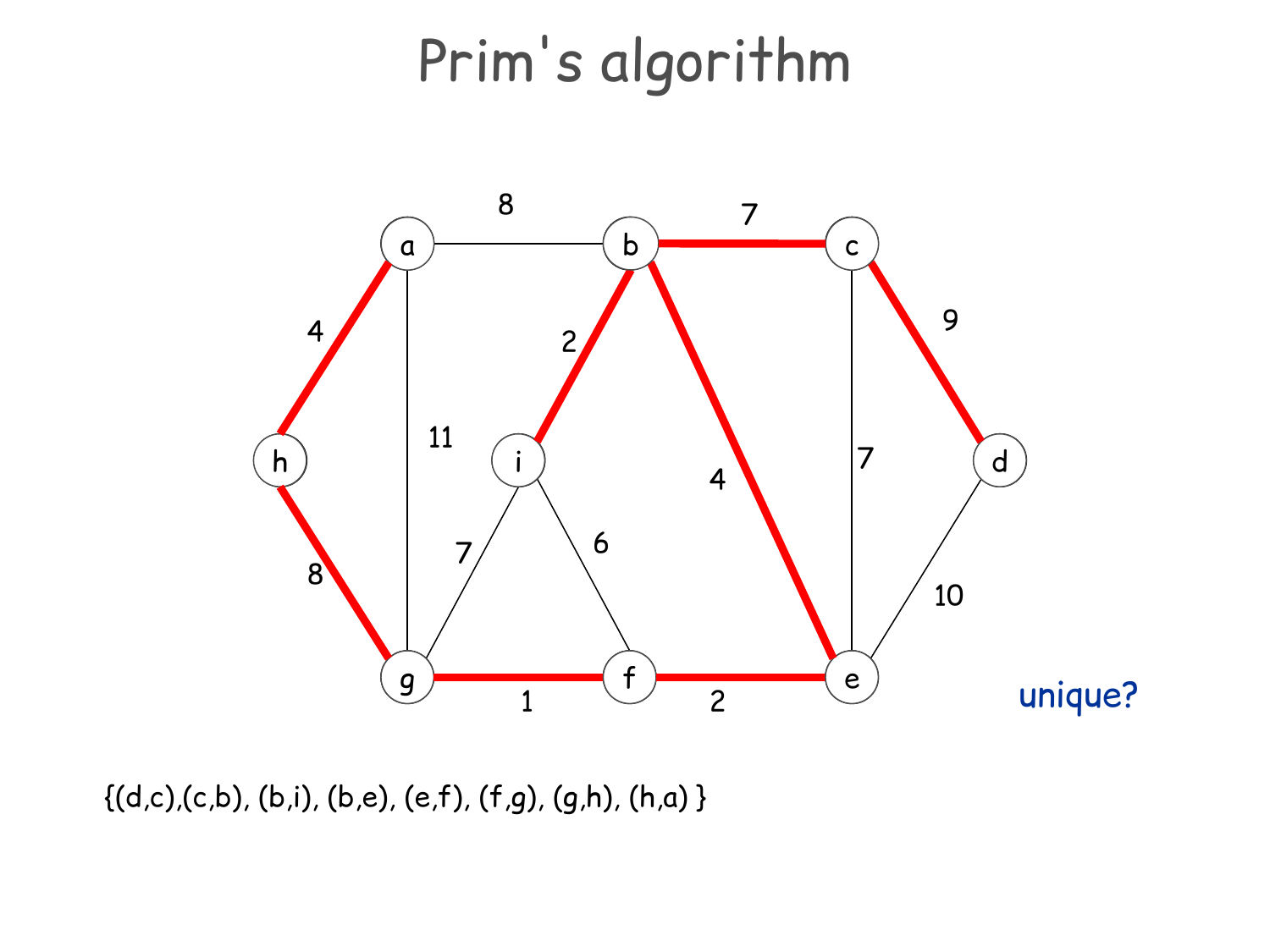

# Prim's algorithm
8
7
a
b
c
9
4
2
11
7
h
i
d
4
6
7
8
10
g
f
e
1
2
b
c
a
e
i
h
d
g
f
unique?
 {(d,c),(c,b), (b,i), (b,e), (e,f), (f,g), (g,h), (h,a) }